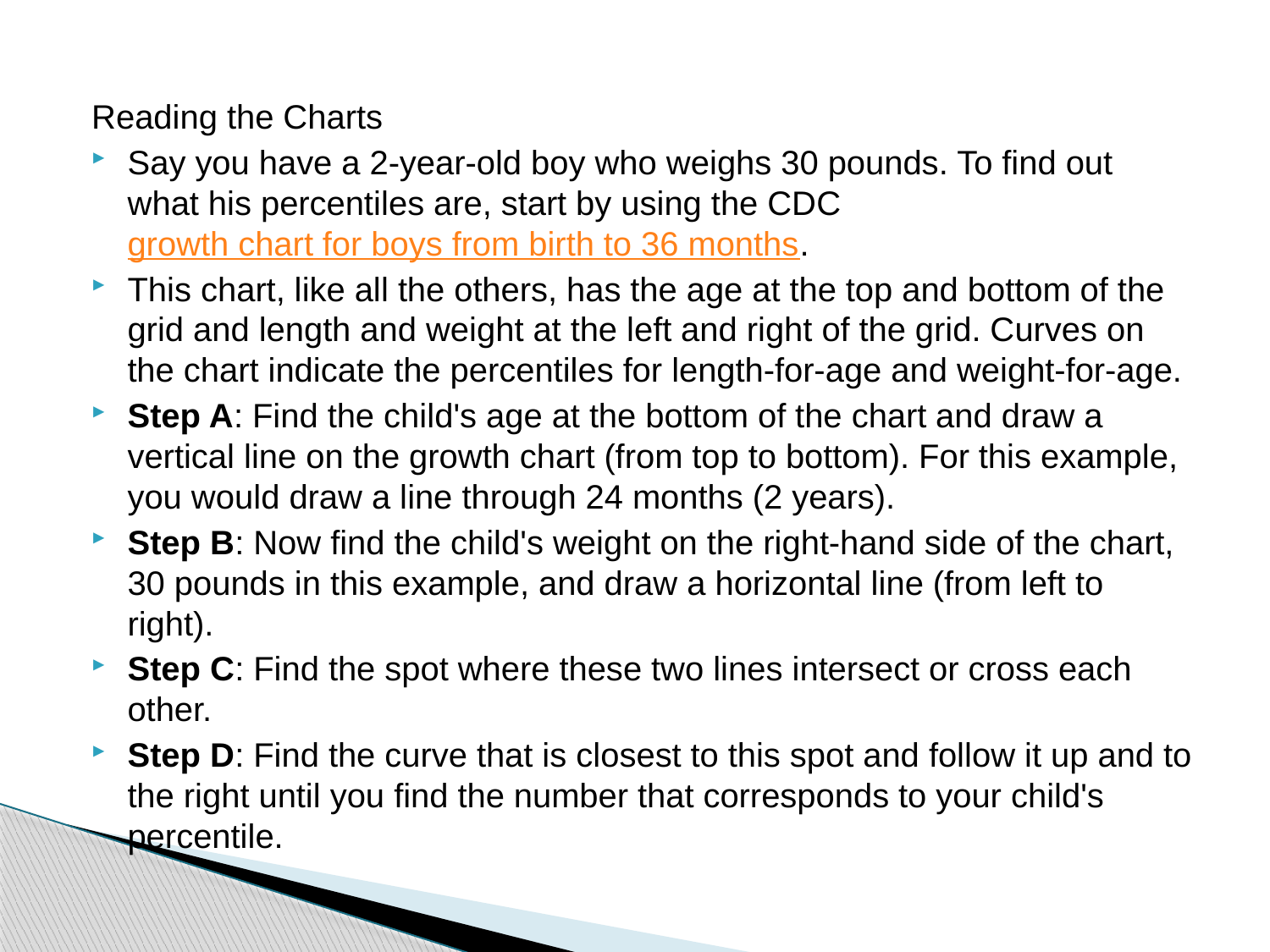

Reading the Charts
Say you have a 2-year-old boy who weighs 30 pounds. To find out what his percentiles are, start by using the CDC growth chart for boys from birth to 36 months.
This chart, like all the others, has the age at the top and bottom of the grid and length and weight at the left and right of the grid. Curves on the chart indicate the percentiles for length-for-age and weight-for-age.
Step A: Find the child's age at the bottom of the chart and draw a vertical line on the growth chart (from top to bottom). For this example, you would draw a line through 24 months (2 years).
Step B: Now find the child's weight on the right-hand side of the chart, 30 pounds in this example, and draw a horizontal line (from left to right).
Step C: Find the spot where these two lines intersect or cross each other.
Step D: Find the curve that is closest to this spot and follow it up and to the right until you find the number that corresponds to your child's percentile.